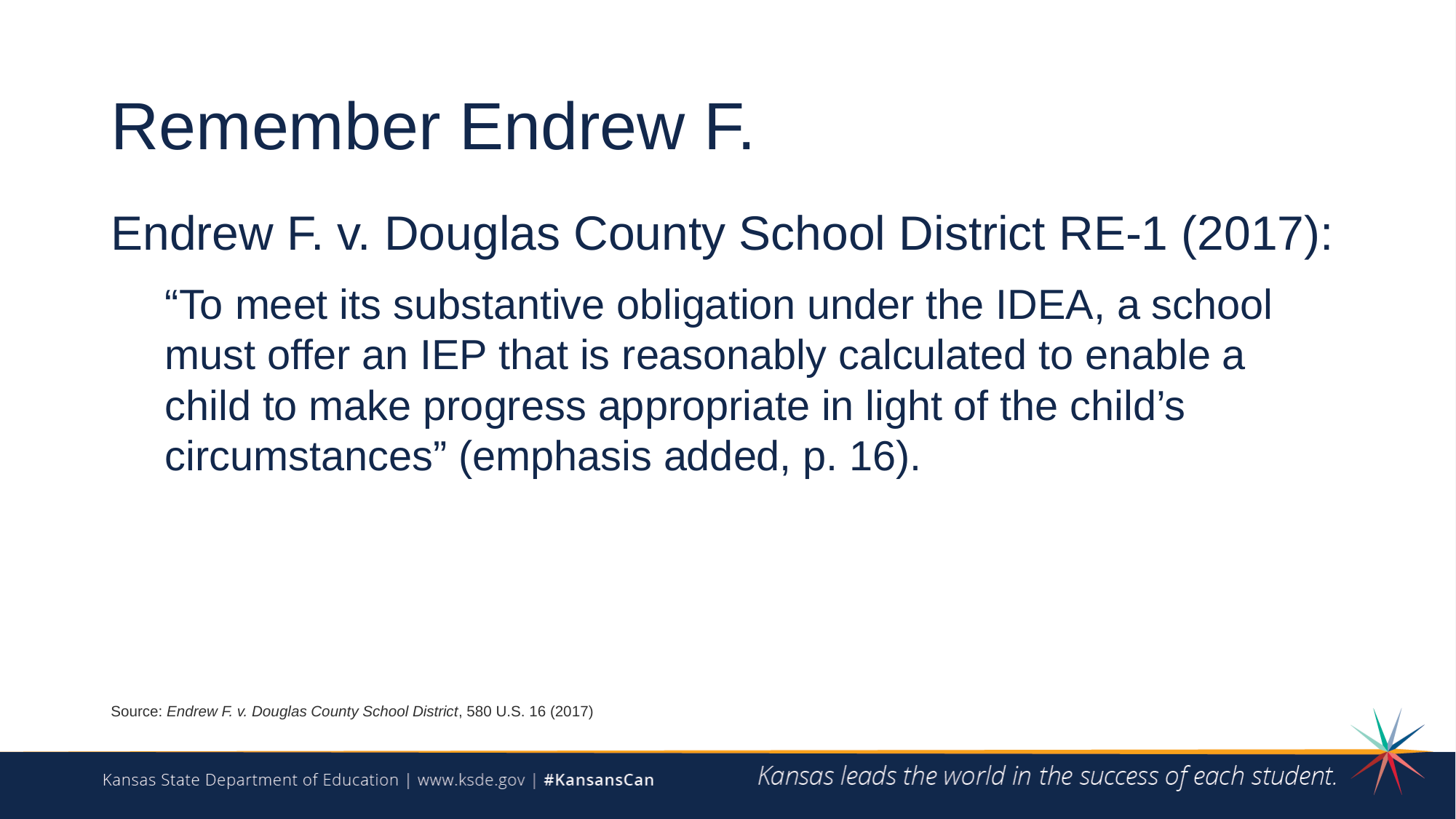

# Remember Endrew F.
Endrew F. v. Douglas County School District RE-1 (2017):
“To meet its substantive obligation under the IDEA, a school must offer an IEP that is reasonably calculated to enable a child to make progress appropriate in light of the child’s circumstances” (emphasis added, p. 16).

Source: Endrew F. v. Douglas County School District, 580 U.S. 16 (2017)